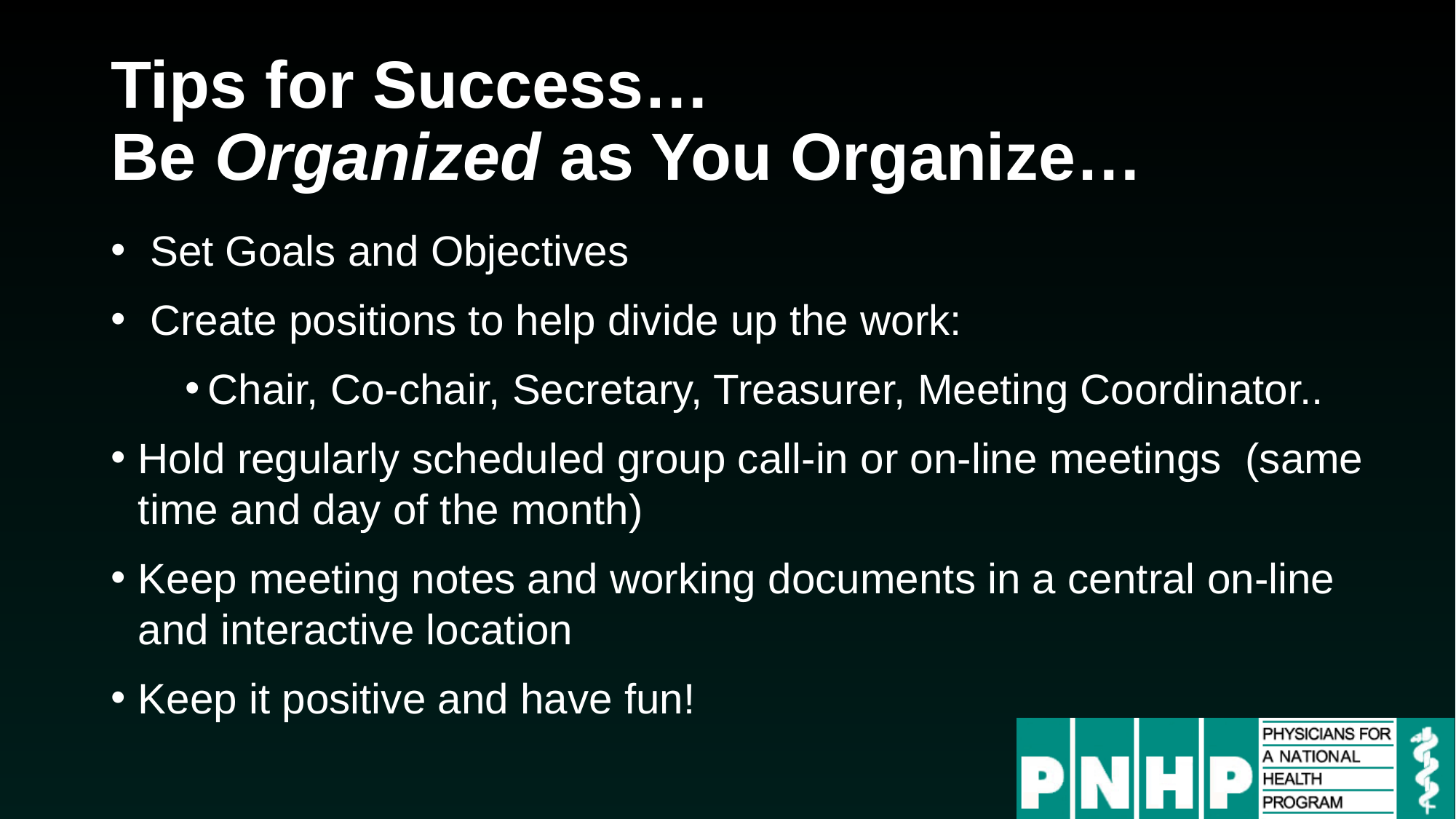

# Tips for Success… Be Organized as You Organize…
 Set Goals and Objectives
 Create positions to help divide up the work:
Chair, Co-chair, Secretary, Treasurer, Meeting Coordinator..
Hold regularly scheduled group call-in or on-line meetings  (same time and day of the month)
Keep meeting notes and working documents in a central on-line and interactive location
Keep it positive and have fun!